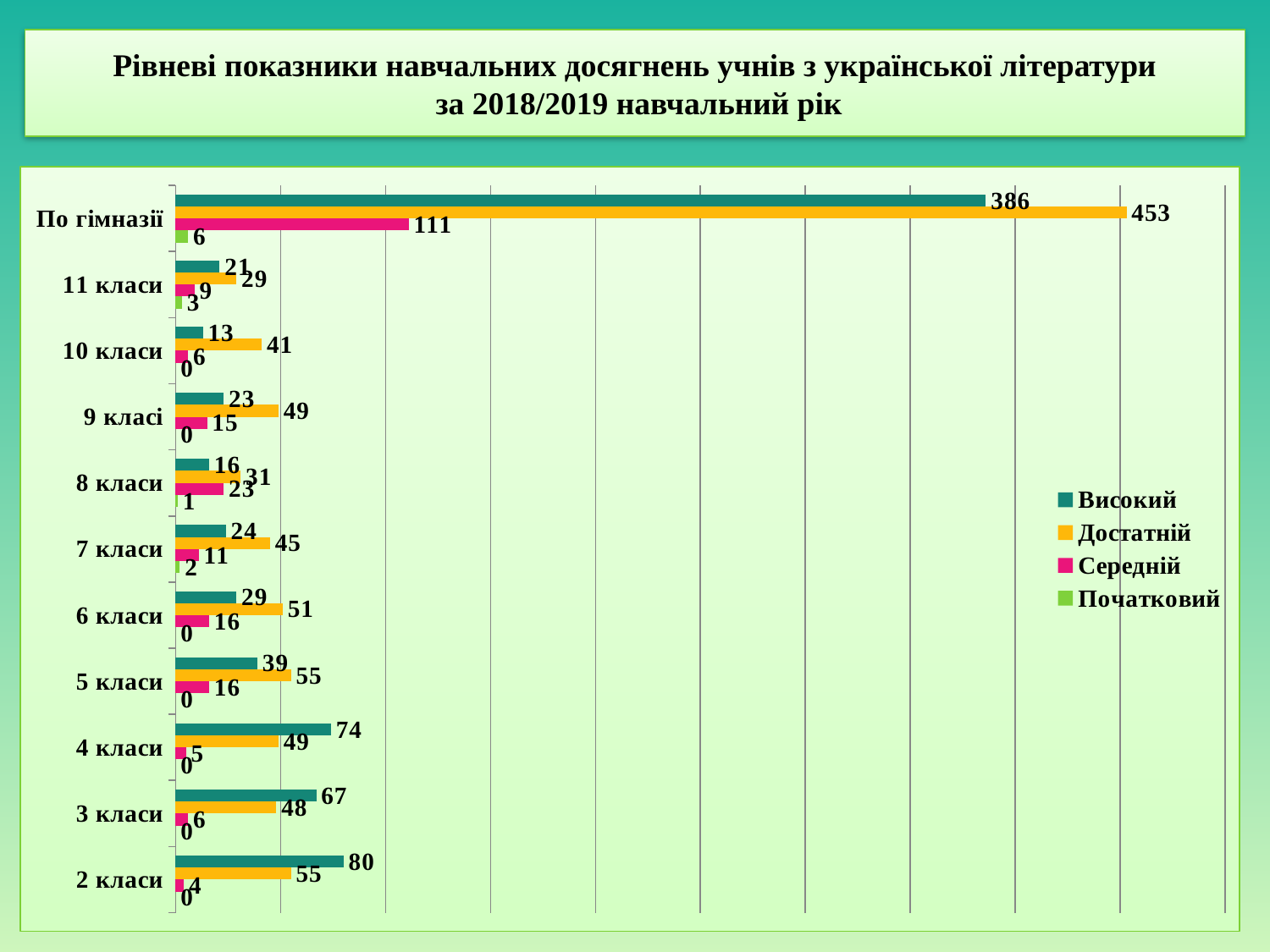

# Рівневі показники навчальних досягнень учнів з української літератури за 2018/2019 навчальний рік

### Chart

| Category | Початковий | Середній | Достатній | Високий |
|---|---|---|---|---|
| 2 класи | 0.0 | 4.0 | 55.0 | 80.0 |
| 3 класи | 0.0 | 6.0 | 48.0 | 67.0 |
| 4 класи | 0.0 | 5.0 | 49.0 | 74.0 |
| 5 класи | 0.0 | 16.0 | 55.0 | 39.0 |
| 6 класи | 0.0 | 16.0 | 51.0 | 29.0 |
| 7 класи | 2.0 | 11.0 | 45.0 | 24.0 |
| 8 класи | 1.0 | 23.0 | 31.0 | 16.0 |
| 9 класі | 0.0 | 15.0 | 49.0 | 23.0 |
| 10 класи | 0.0 | 6.0 | 41.0 | 13.0 |
| 11 класи | 3.0 | 9.0 | 29.0 | 21.0 |
| По гімназії | 6.0 | 111.0 | 453.0 | 386.0 |